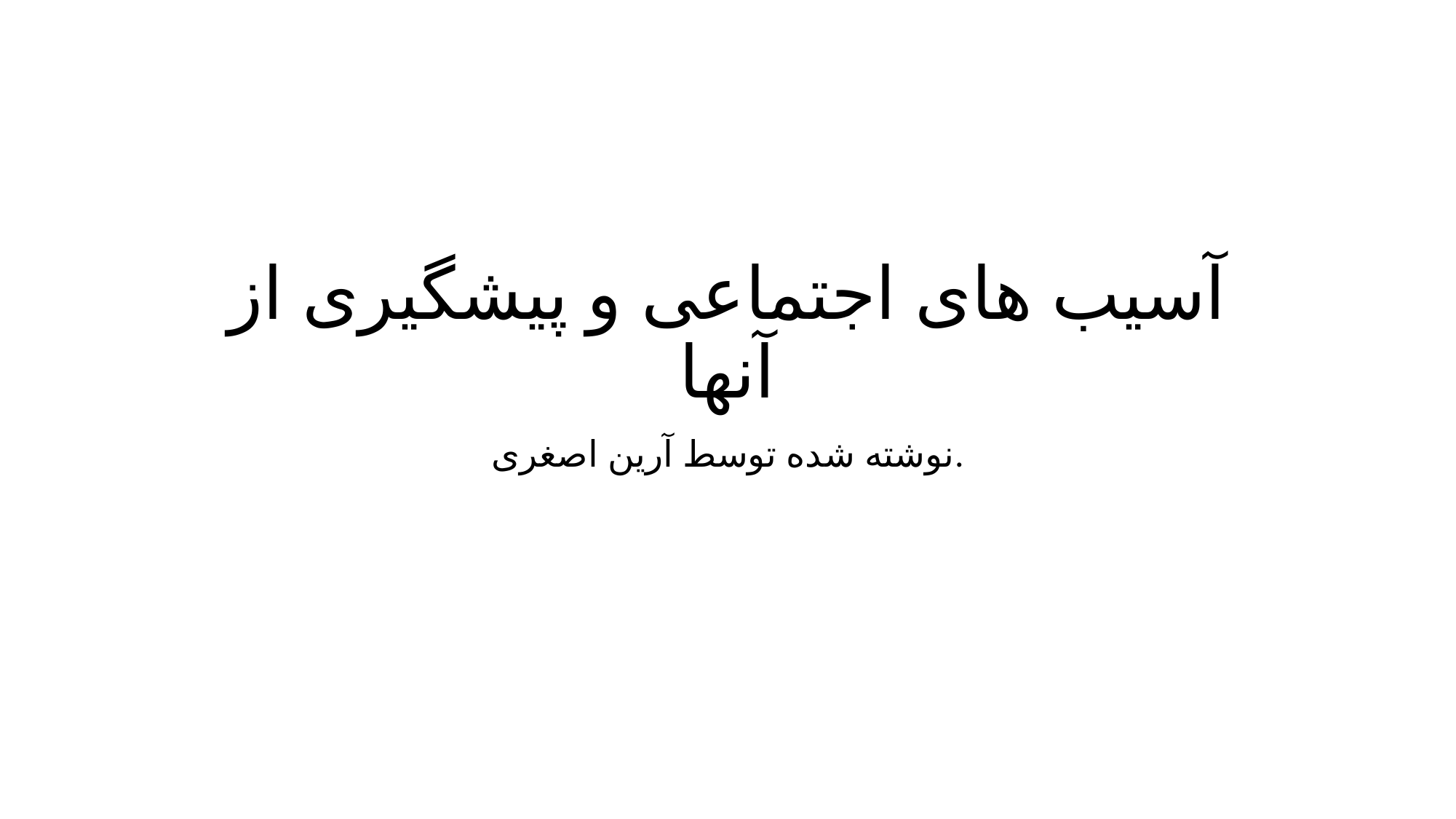

# آسیب های اجتماعی و پیشگیری از آنها
نوشته شده توسط آرین اصغری.